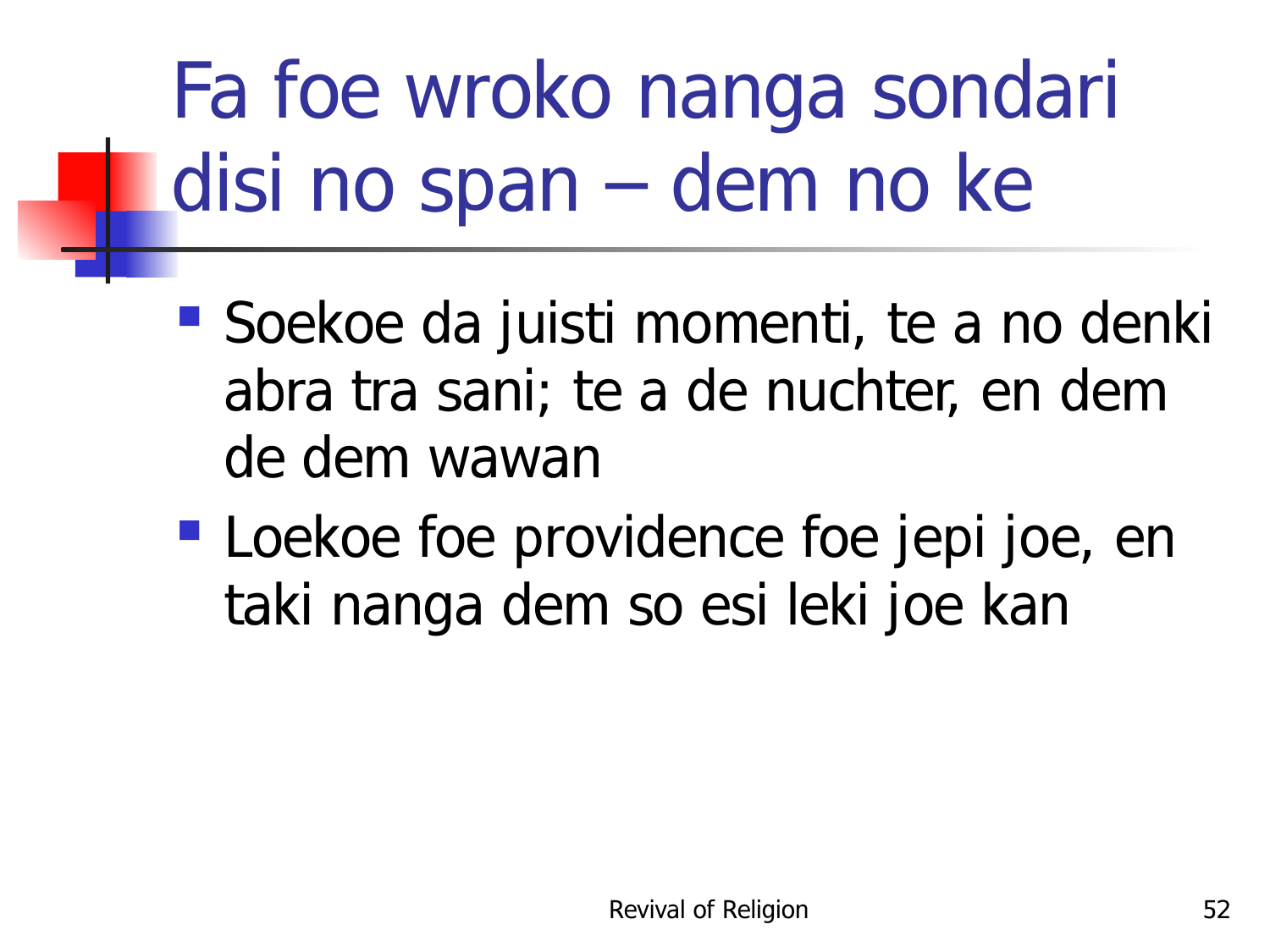

# Fa foe wroko nanga sondari disi no span – dem no ke
Soekoe da juisti momenti, te a no denki abra tra sani; te a de nuchter, en dem de dem wawan
Loekoe foe providence foe jepi joe, en taki nanga dem so esi leki joe kan
Revival of Religion
52